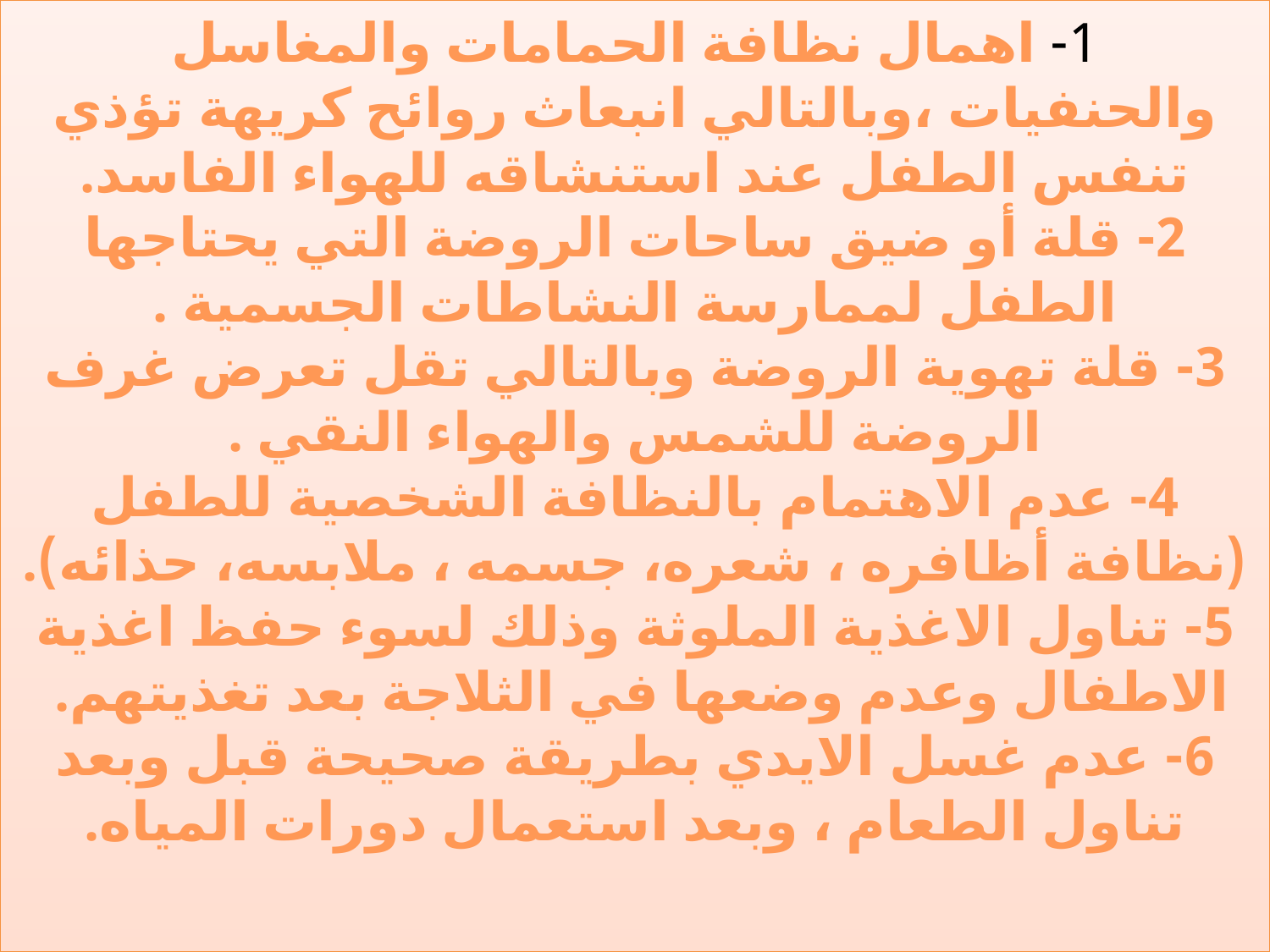

# 1- اهمال نظافة الحمامات والمغاسل والحنفيات ،وبالتالي انبعاث روائح كريهة تؤذي تنفس الطفل عند استنشاقه للهواء الفاسد. 2- قلة أو ضيق ساحات الروضة التي يحتاجها الطفل لممارسة النشاطات الجسمية . 3- قلة تهوية الروضة وبالتالي تقل تعرض غرف الروضة للشمس والهواء النقي . 4- عدم الاهتمام بالنظافة الشخصية للطفل (نظافة أظافره ، شعره، جسمه ، ملابسه، حذائه). 5- تناول الاغذية الملوثة وذلك لسوء حفظ اغذية الاطفال وعدم وضعها في الثلاجة بعد تغذيتهم. 6- عدم غسل الايدي بطريقة صحيحة قبل وبعد تناول الطعام ، وبعد استعمال دورات المياه.